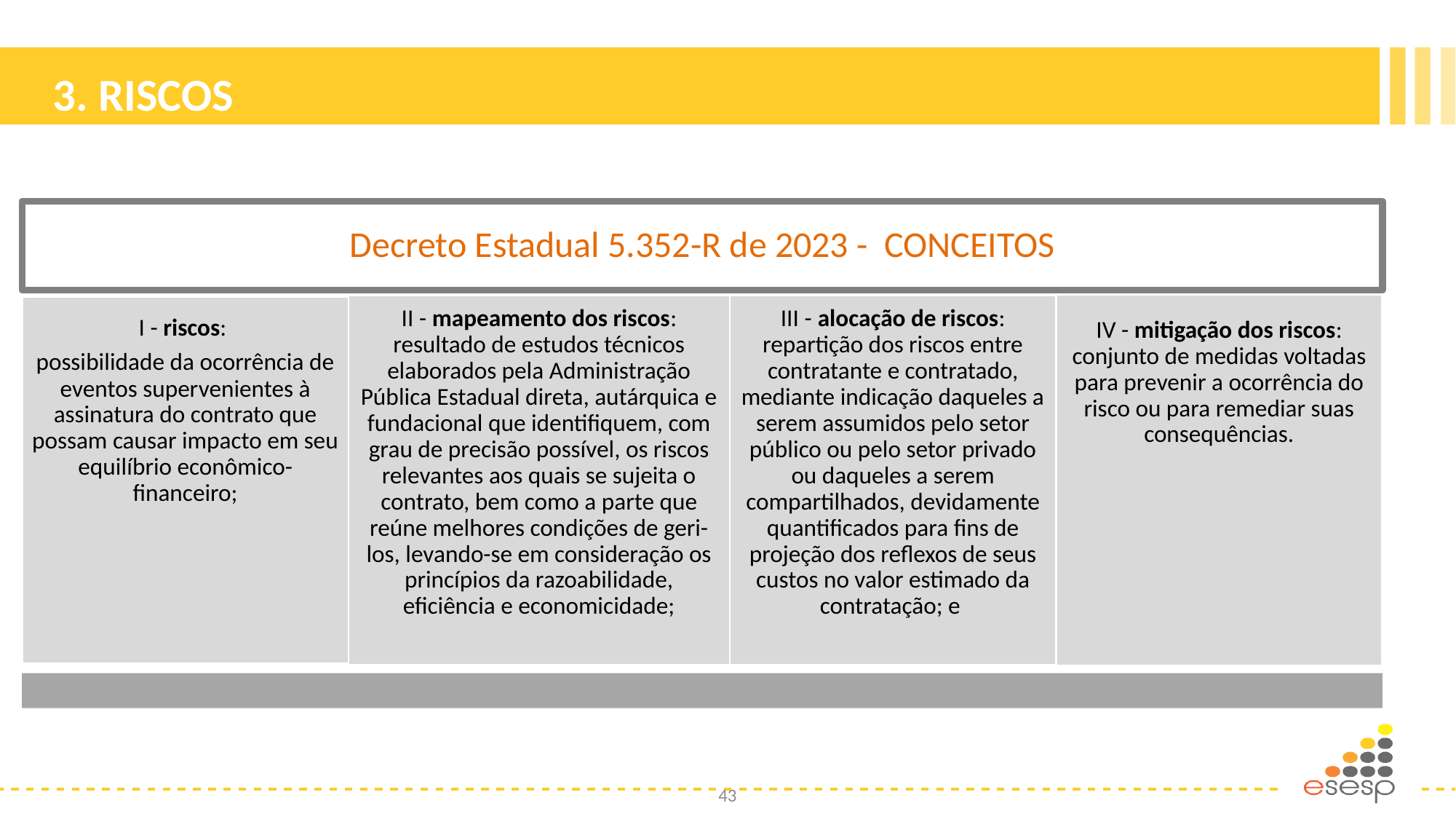

# 3. RISCOS
Decreto Estadual 5.352-R de 2023 -  CONCEITOS
I - riscos:
possibilidade da ocorrência de eventos supervenientes à assinatura do contrato que possam causar impacto em seu equilíbrio econômico-financeiro;

II - mapeamento dos riscos: resultado de estudos técnicos elaborados pela Administração Pública Estadual direta, autárquica e fundacional que identifiquem, com grau de precisão possível, os riscos relevantes aos quais se sujeita o contrato, bem como a parte que reúne melhores condições de geri-los, levando-se em consideração os princípios da razoabilidade, eficiência e economicidade;

III - alocação de riscos: repartição dos riscos entre contratante e contratado, mediante indicação daqueles a serem assumidos pelo setor público ou pelo setor privado ou daqueles a serem compartilhados, devidamente quantificados para fins de projeção dos reflexos de seus custos no valor estimado da contratação; e

IV - mitigação dos riscos: conjunto de medidas voltadas para prevenir a ocorrência do risco ou para remediar suas consequências.

43